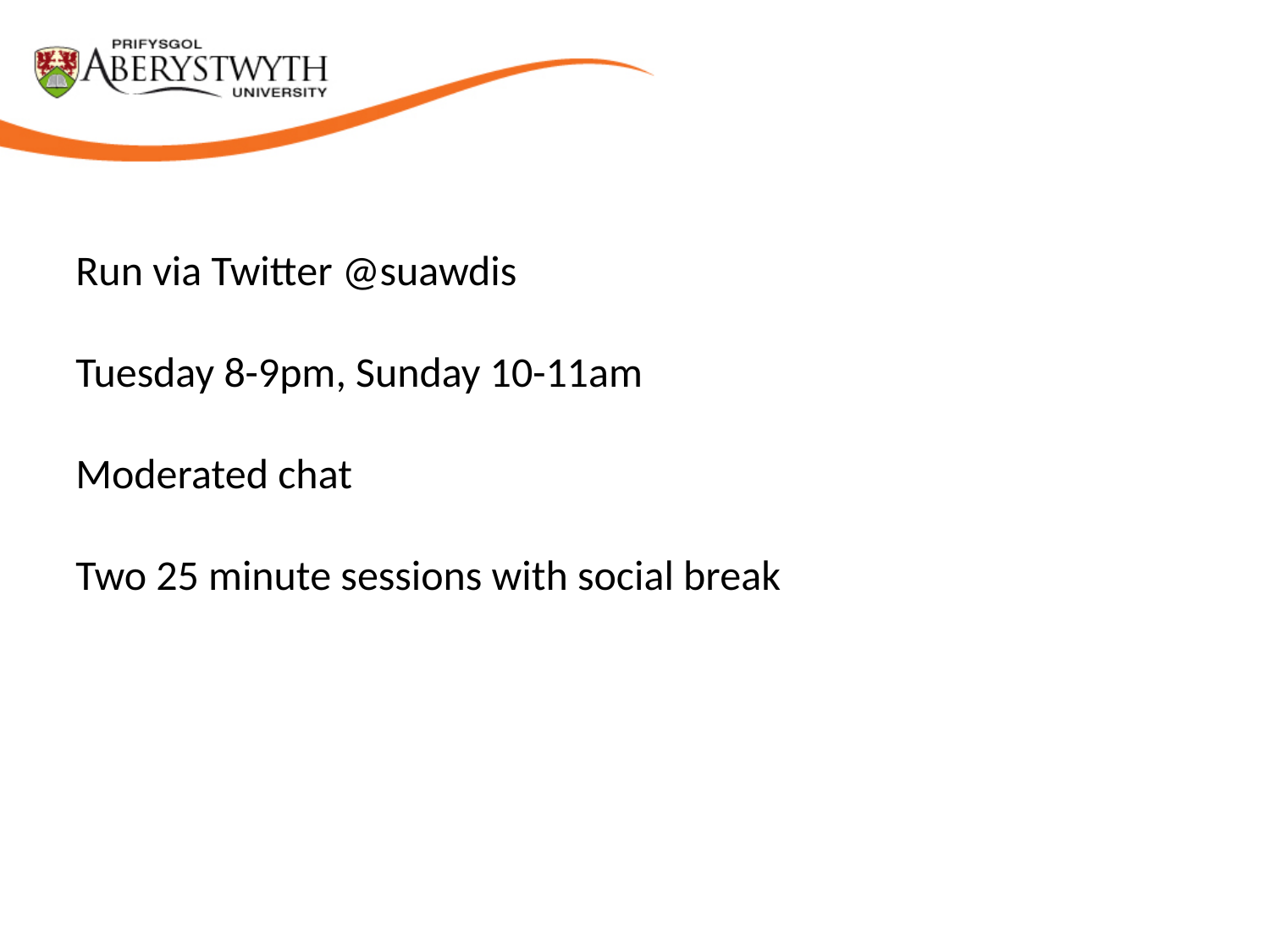

Run via Twitter @suawdis

Tuesday 8-9pm, Sunday 10-11am

Moderated chat

Two 25 minute sessions with social break